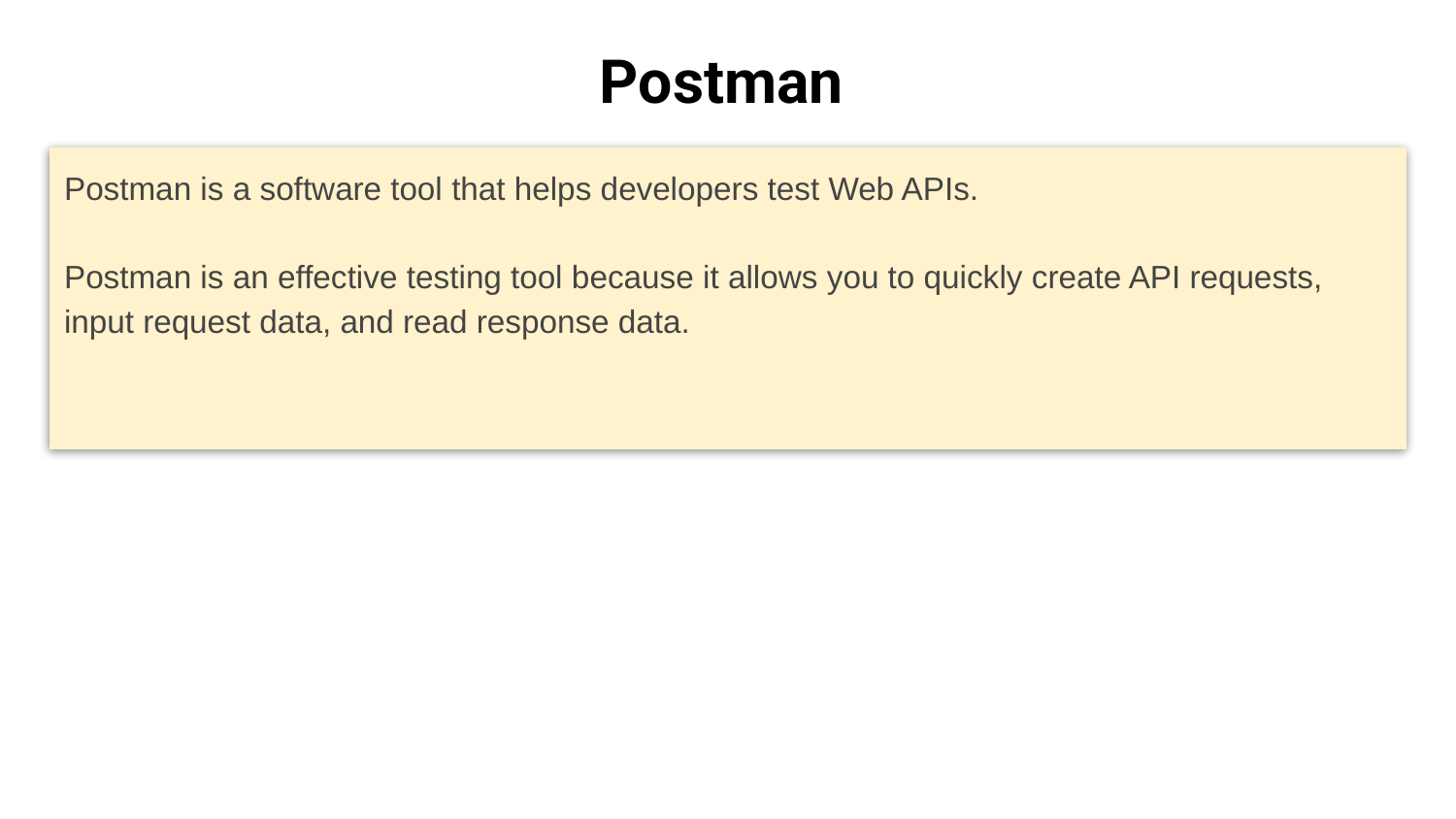

# Postman
Postman is a software tool that helps developers test Web APIs.

Postman is an effective testing tool because it allows you to quickly create API requests, input request data, and read response data.